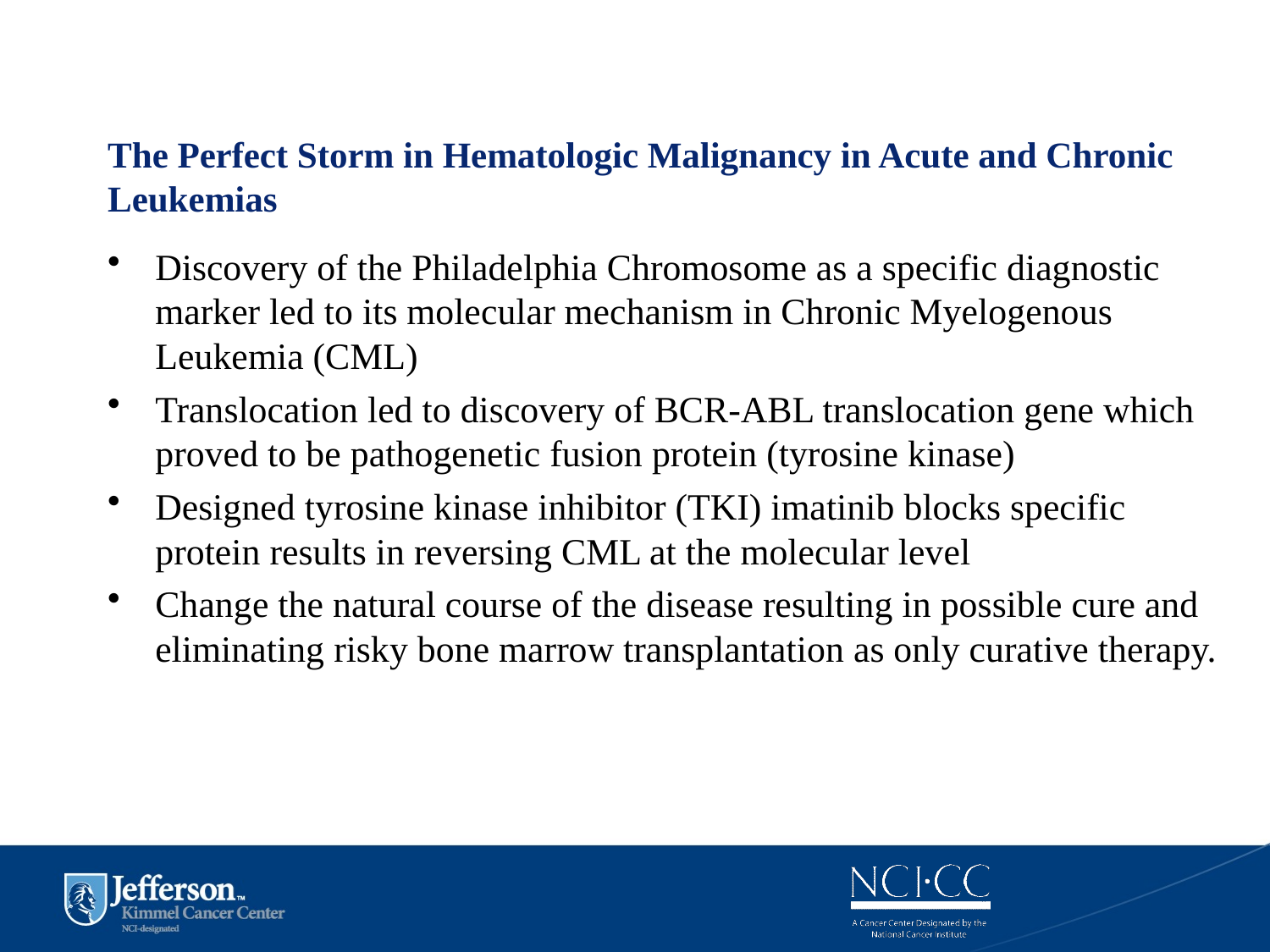

# The Perfect Storm in Hematologic Malignancy in Acute and Chronic Leukemias
Discovery of the Philadelphia Chromosome as a specific diagnostic marker led to its molecular mechanism in Chronic Myelogenous Leukemia (CML)
Translocation led to discovery of BCR-ABL translocation gene which proved to be pathogenetic fusion protein (tyrosine kinase)
Designed tyrosine kinase inhibitor (TKI) imatinib blocks specific protein results in reversing CML at the molecular level
Change the natural course of the disease resulting in possible cure and eliminating risky bone marrow transplantation as only curative therapy.